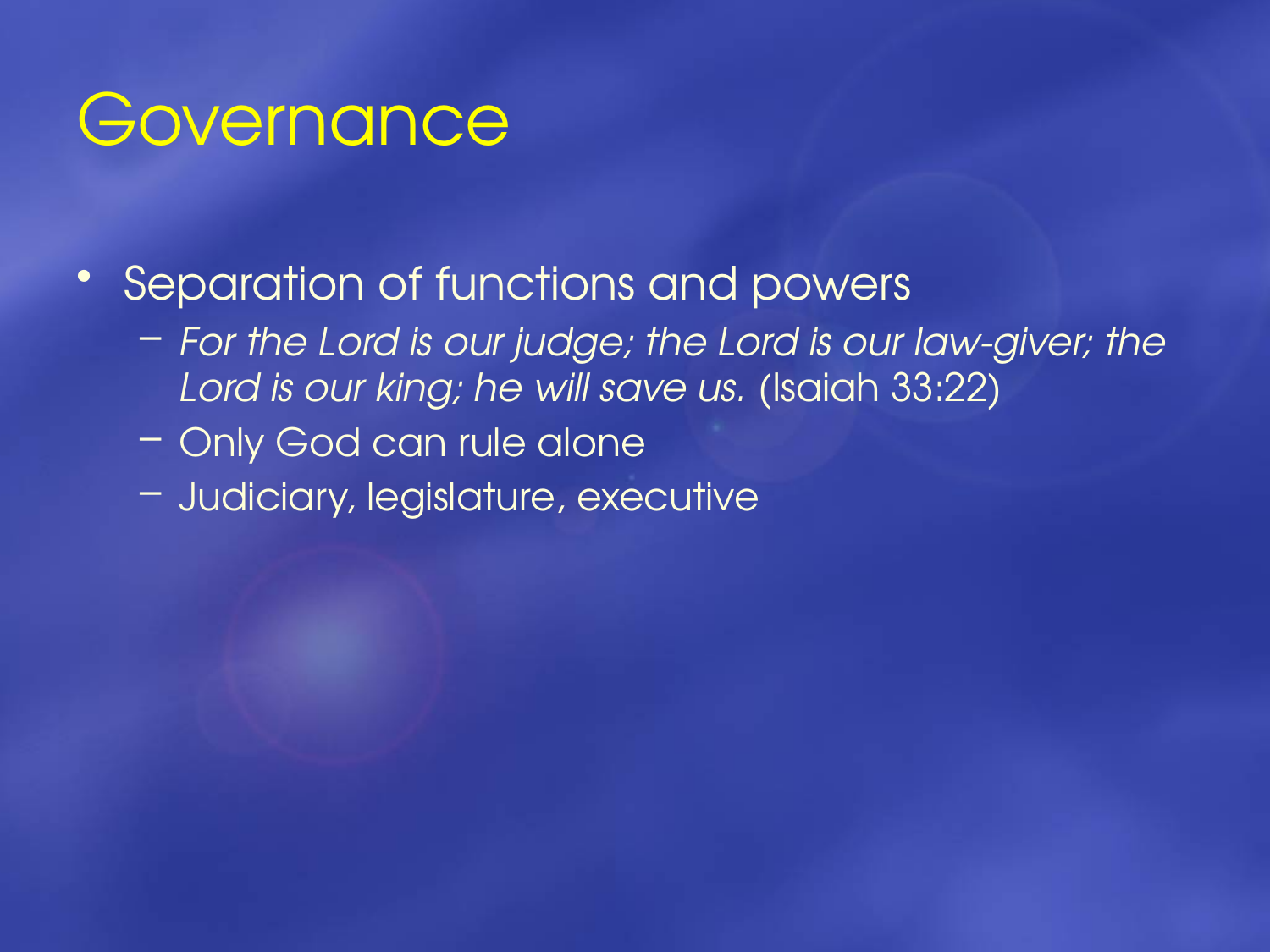

# Governance
Separation of functions and powers
For the Lord is our judge; the Lord is our law-giver; the Lord is our king; he will save us. (Isaiah 33:22)
Only God can rule alone
Judiciary, legislature, executive